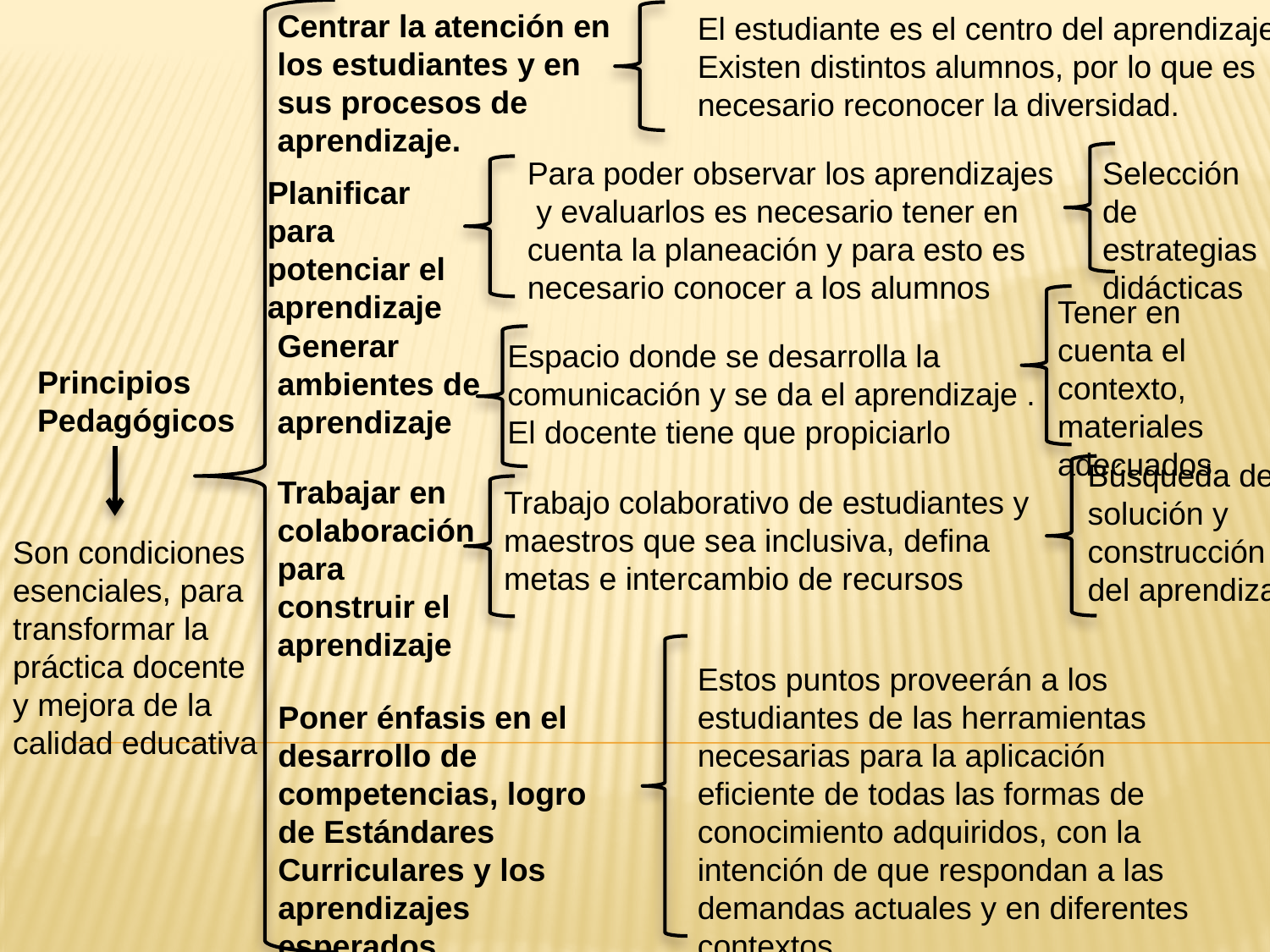

Centrar la atención en los estudiantes y en sus procesos de aprendizaje.

El estudiante es el centro del aprendizaje. Existen distintos alumnos, por lo que es necesario reconocer la diversidad.

Para poder observar los aprendizajes  y evaluarlos es necesario tener en cuenta la planeación y para esto es necesario conocer a los alumnos
Selección de estrategias didácticas

Planificar para
potenciar el
aprendizaje

Tener en cuenta el contexto, materiales adecuados
Generar ambientes de aprendizaje

Espacio donde se desarrolla la comunicación y se da el aprendizaje . El docente tiene que propiciarlo
Principios
Pedagógicos
Búsqueda de solución y construcción del aprendizaje

Trabajar en colaboración para construir el aprendizaje

Trabajo colaborativo de estudiantes y maestros que sea inclusiva, defina metas e intercambio de recursos
Son condiciones esenciales, para transformar la práctica docente y mejora de la calidad educativa

Estos puntos proveerán a los estudiantes de las herramientas necesarias para la aplicación eficiente de todas las formas de conocimiento adquiridos, con la intención de que respondan a las demandas actuales y en diferentes contextos.
Poner énfasis en el desarrollo de competencias, logro de Estándares Curriculares y los aprendizajes esperados